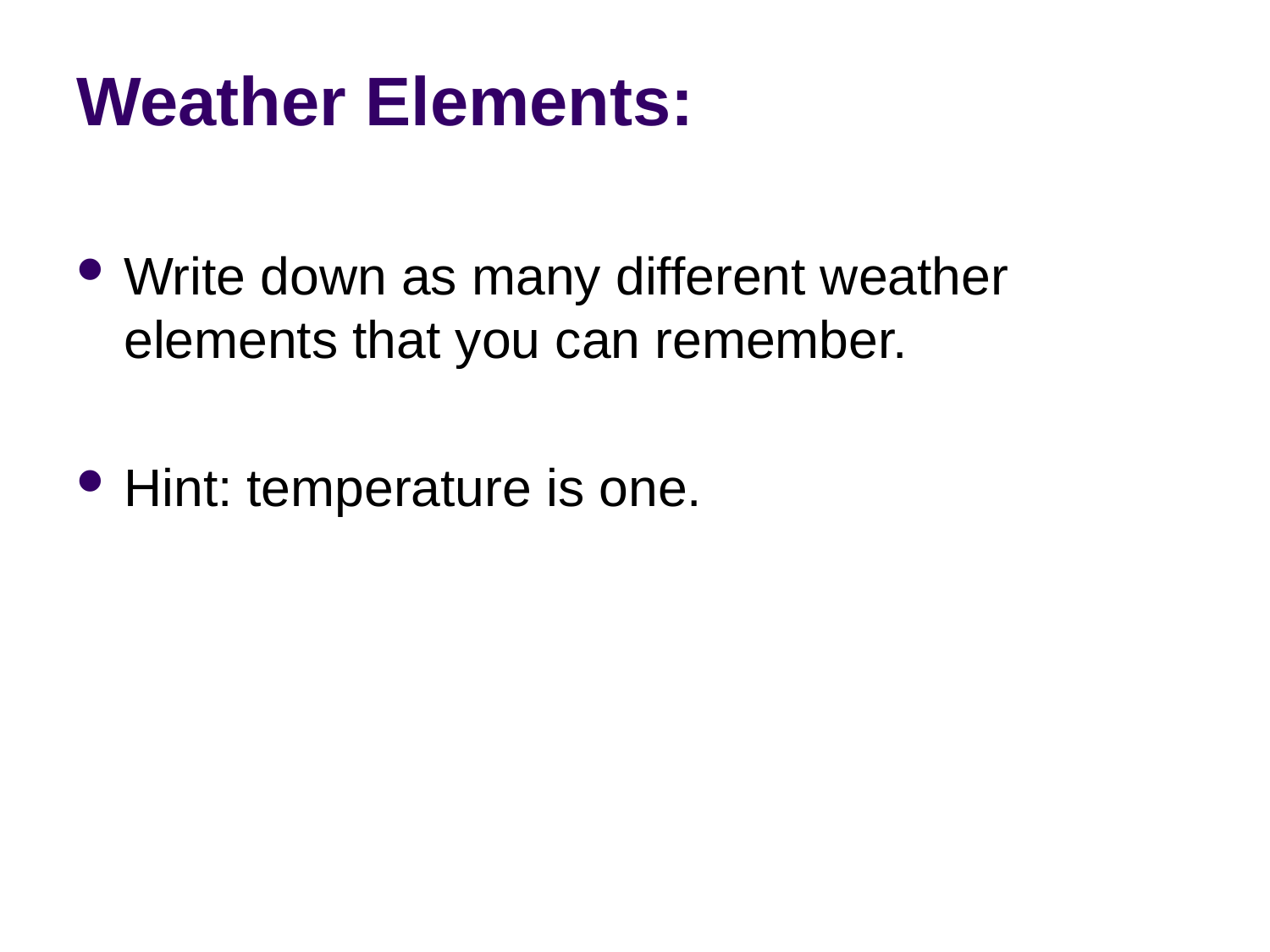

# Weather Elements:
Write down as many different weather elements that you can remember.

Hint: temperature is one.